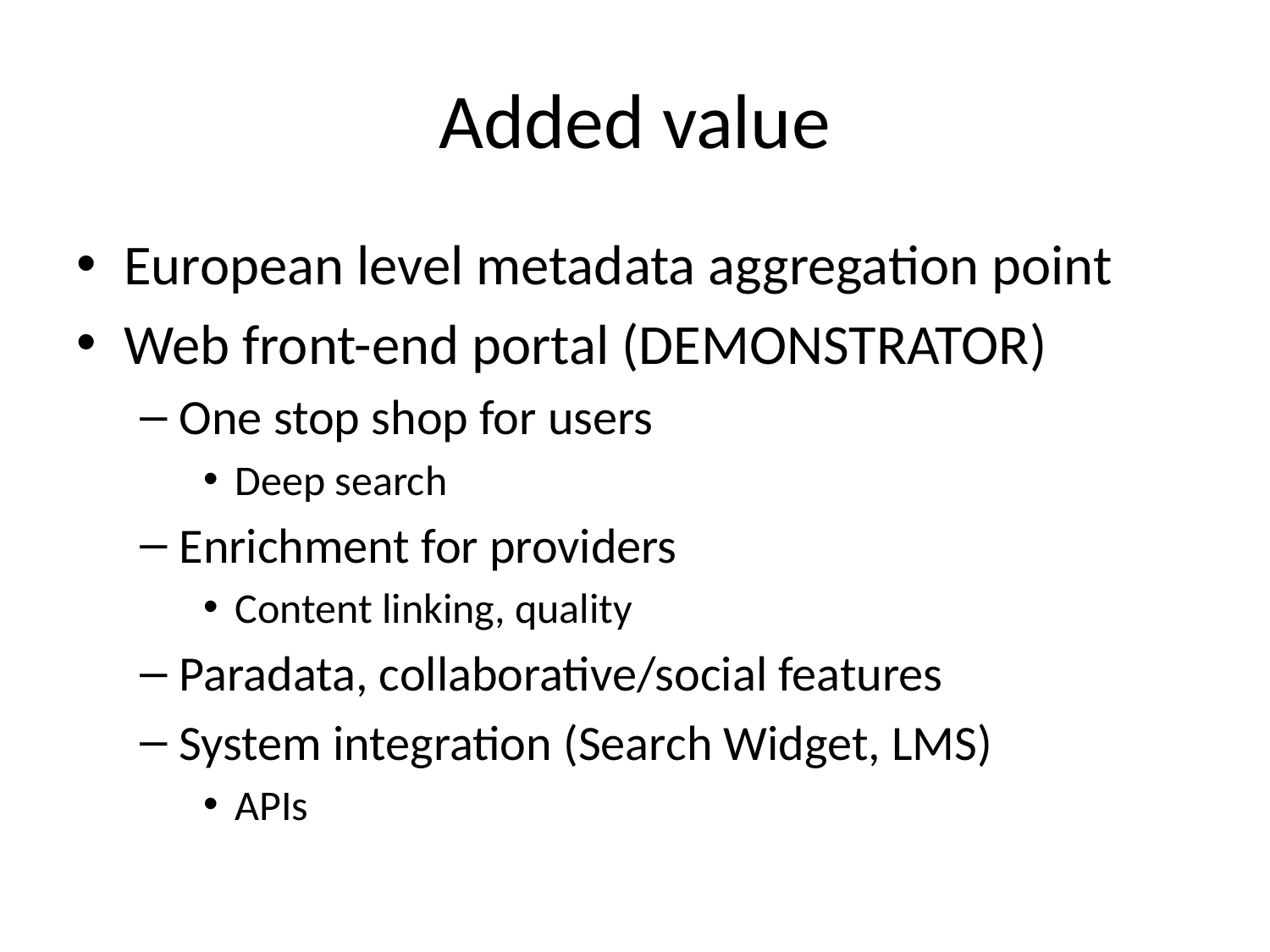

# Added value
European level metadata aggregation point
Web front-end portal (DEMONSTRATOR)
One stop shop for users
Deep search
Enrichment for providers
Content linking, quality
Paradata, collaborative/social features
System integration (Search Widget, LMS)
APIs